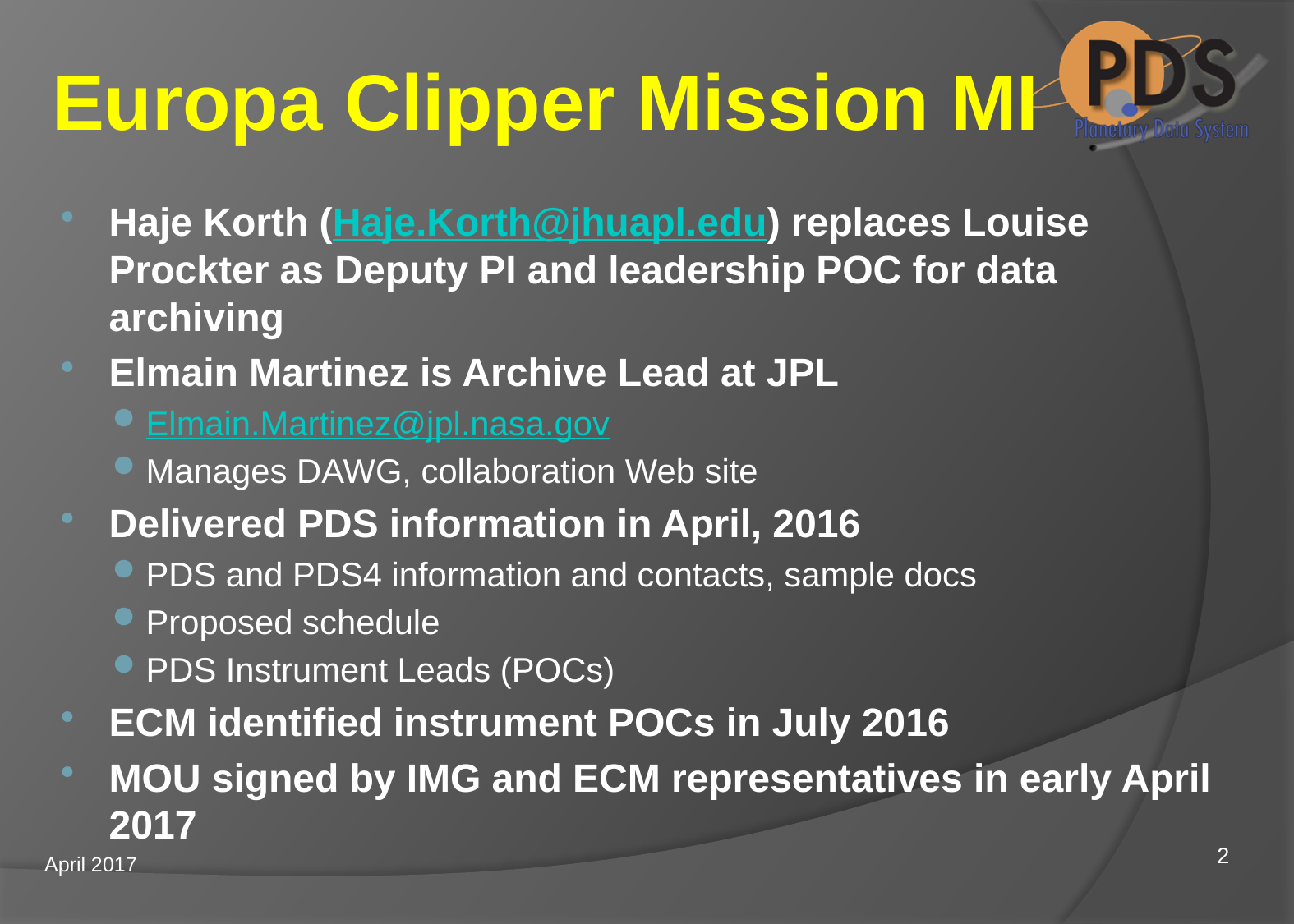

# Europa Clipper Mission MI
Haje Korth (Haje.Korth@jhuapl.edu) replaces Louise Prockter as Deputy PI and leadership POC for data archiving
Elmain Martinez is Archive Lead at JPL
Elmain.Martinez@jpl.nasa.gov
Manages DAWG, collaboration Web site
Delivered PDS information in April, 2016
PDS and PDS4 information and contacts, sample docs
Proposed schedule
PDS Instrument Leads (POCs)
ECM identified instrument POCs in July 2016
MOU signed by IMG and ECM representatives in early April 2017
	             2